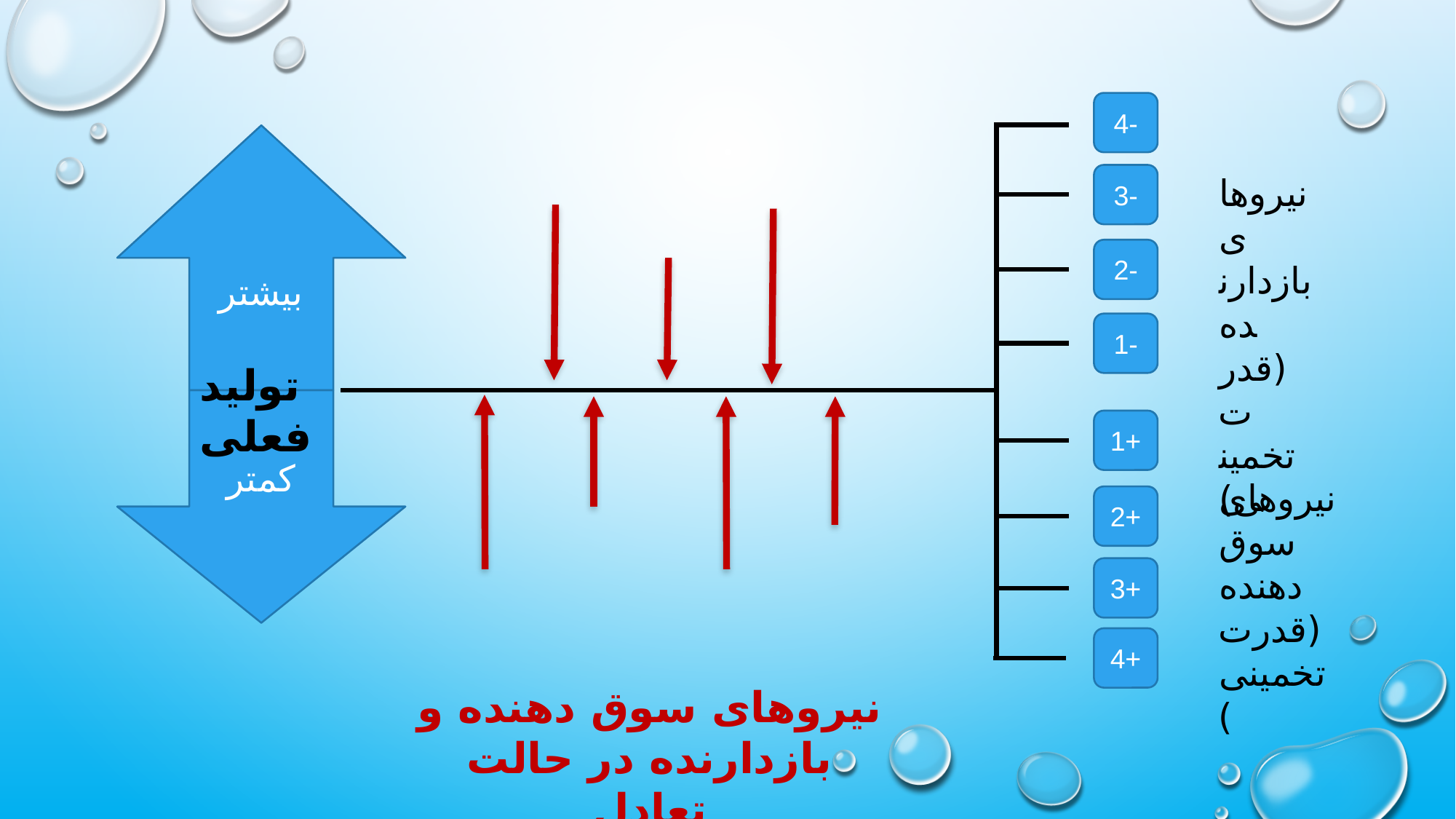

4-
بیشتر
3-
نیروهای بازدارنده (قدرت تخمینی)
2-
1-
تولید فعلی
کمتر
1+
نیروهای سوق دهنده (قدرت تخمینی)
2+
3+
4+
نیروهای سوق دهنده و بازدارنده در حالت تعادل